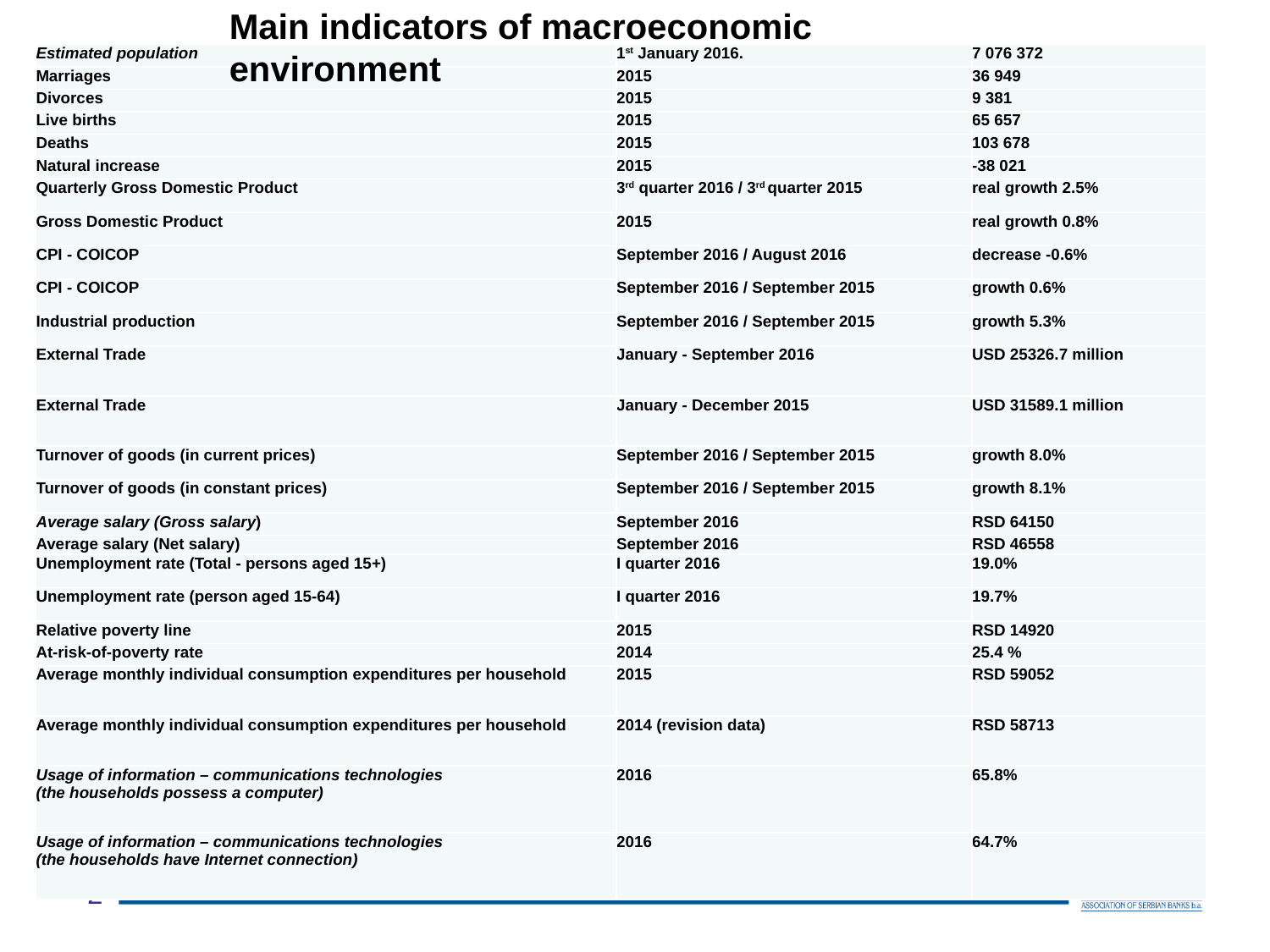

Main indicators of macroeconomic environment

| Estimated population | 1st January 2016. | 7 076 372 |
| --- | --- | --- |
| Marriages | 2015 | 36 949 |
| Divorces | 2015 | 9 381 |
| Live births | 2015 | 65 657 |
| Deaths | 2015 | 103 678 |
| Natural increase | 2015 | -38 021 |
| Quarterly Gross Domestic Product | 3rd quarter 2016 / 3rd quarter 2015 | real growth 2.5% |
| Gross Domestic Product | 2015 | real growth 0.8% |
| CPI - COICOP | September 2016 / August 2016 | decrease -0.6% |
| CPI - COICOP | September 2016 / September 2015 | growth 0.6% |
| Industrial production | September 2016 / September 2015 | growth 5.3% |
| External Trade | January - September 2016 | USD 25326.7 million |
| External Trade | January - December 2015 | USD 31589.1 million |
| Turnover of goods (in current prices) | September 2016 / September 2015 | growth 8.0% |
| Turnover of goods (in constant prices) | September 2016 / September 2015 | growth 8.1% |
| Average salary (Gross salary) | September 2016 | RSD 64150 |
| Average salary (Net salary) | September 2016 | RSD 46558 |
| Unemployment rate (Total - persons aged 15+) | I quarter 2016 | 19.0% |
| Unemployment rate (person aged 15-64) | I quarter 2016 | 19.7% |
| Relative poverty line | 2015 | RSD 14920 |
| At-risk-of-poverty rate | 2014 | 25.4 % |
| Average monthly individual consumption expenditures per household | 2015 | RSD 59052 |
| Average monthly individual consumption expenditures per household | 2014 (revision data) | RSD 58713 |
| Usage of information – communications technologies  (the households possess a computer) | 2016 | 65.8% |
| Usage of information – communications technologies (the households have Internet connection) | 2016 | 64.7% |
#

2